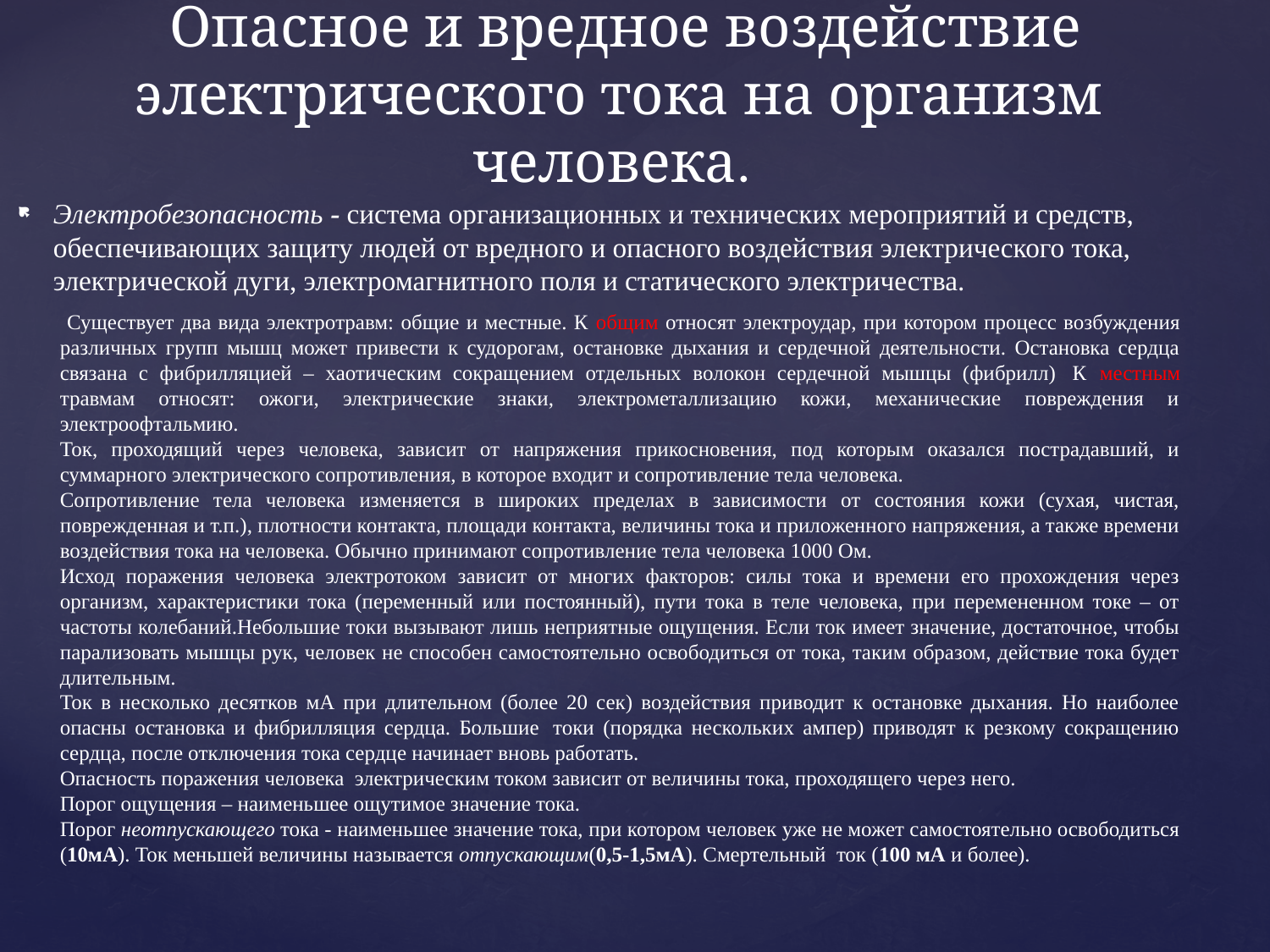

# Опасное и вредное воздействие электрического тока на организм человека.
Электробезопасность - система организационных и технических мероприятий и средств, обеспечивающих защиту людей от вредного и опасного воздействия электрического тока, электрической дуги, электромагнитного поля и статического электричества.
 Существует два вида электротравм: общие и местные. К общим относят электроудар, при котором процесс возбуждения различных групп мышц может привести к судорогам, остановке дыхания и сердечной деятельности. Остановка сердца связана с фибрилляцией – хаотическим сокращением отдельных волокон сердечной мышцы (фибрилл)  К местным травмам относят: ожоги, электрические знаки, электрометаллизацию кожи, механические повреждения и электроофтальмию.
Ток, проходящий через человека, зависит от напряжения прикосновения, под которым оказался пострадавший, и суммарного электрического сопротивления, в которое входит и сопротивление тела человека.
Сопротивление тела человека изменяется в широких пределах в зависимости от состояния кожи (сухая, чистая, поврежденная и т.п.), плотности контакта, площади контакта, величины тока и приложенного напряжения, а также времени воздействия тока на человека. Обычно принимают сопротивление тела человека 1000 Ом.
Исход поражения человека электротоком зависит от многих факторов: силы тока и времени его прохождения через организм, характеристики тока (переменный или постоянный), пути тока в теле человека, при перемененном токе – от частоты колебаний.Небольшие токи вызывают лишь неприятные ощущения. Если ток имеет значение, достаточное, чтобы парализовать мышцы рук, человек не способен самостоятельно освободиться от тока, таким образом, действие тока будет длительным.
Ток в несколько десятков мА при длительном (более 20 сек) воздействия приводит к остановке дыхания. Но наиболее опасны остановка и фибрилляция сердца. Большие  токи (порядка нескольких ампер) приводят к резкому сокращению сердца, после отключения тока сердце начинает вновь работать.
Опасность поражения человека  электрическим током зависит от величины тока, проходящего через него.
Порог ощущения – наименьшее ощутимое значение тока.
Порог неотпускающего тока - наименьшее значение тока, при котором человек уже не может самостоятельно освободиться (10мА). Ток меньшей величины называется отпускающим(0,5-1,5мА). Смертельный  ток (100 мА и более).